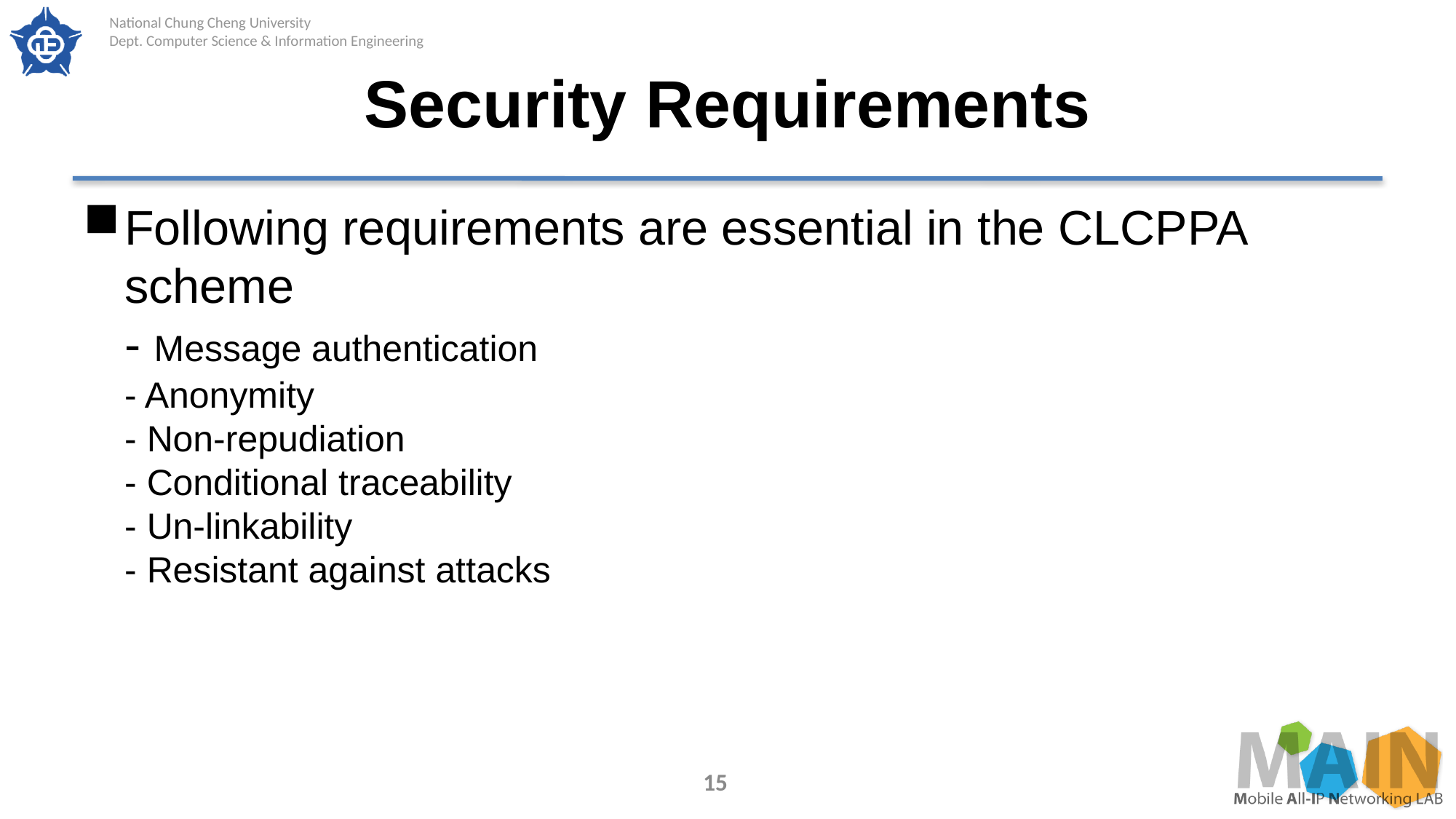

# Security Requirements
Following requirements are essential in the CLCPPA scheme
- Message authentication
- Anonymity
- Non-repudiation
- Conditional traceability
- Un-linkability
- Resistant against attacks
15